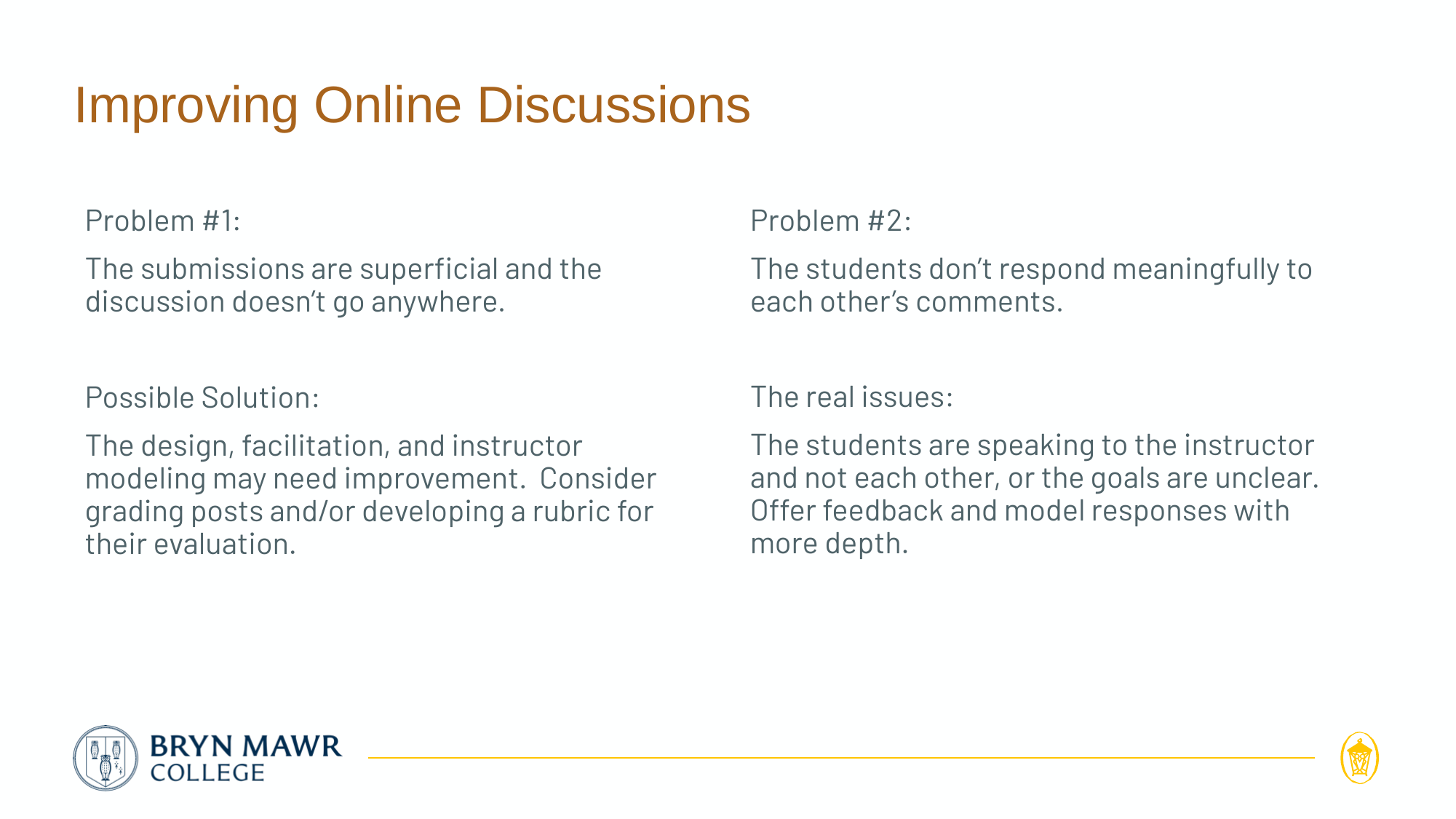

# Improving Online Discussions
Problem #1:
The submissions are superficial and the discussion doesn’t go anywhere.

Possible Solution:
The design, facilitation, and instructor modeling may need improvement.  Consider grading posts and/or developing a rubric for their evaluation.

Problem #2:
The students don’t respond meaningfully to each other’s comments.

The real issues:
The students are speaking to the instructor and not each other, or the goals are unclear.  Offer feedback and model responses with more depth.